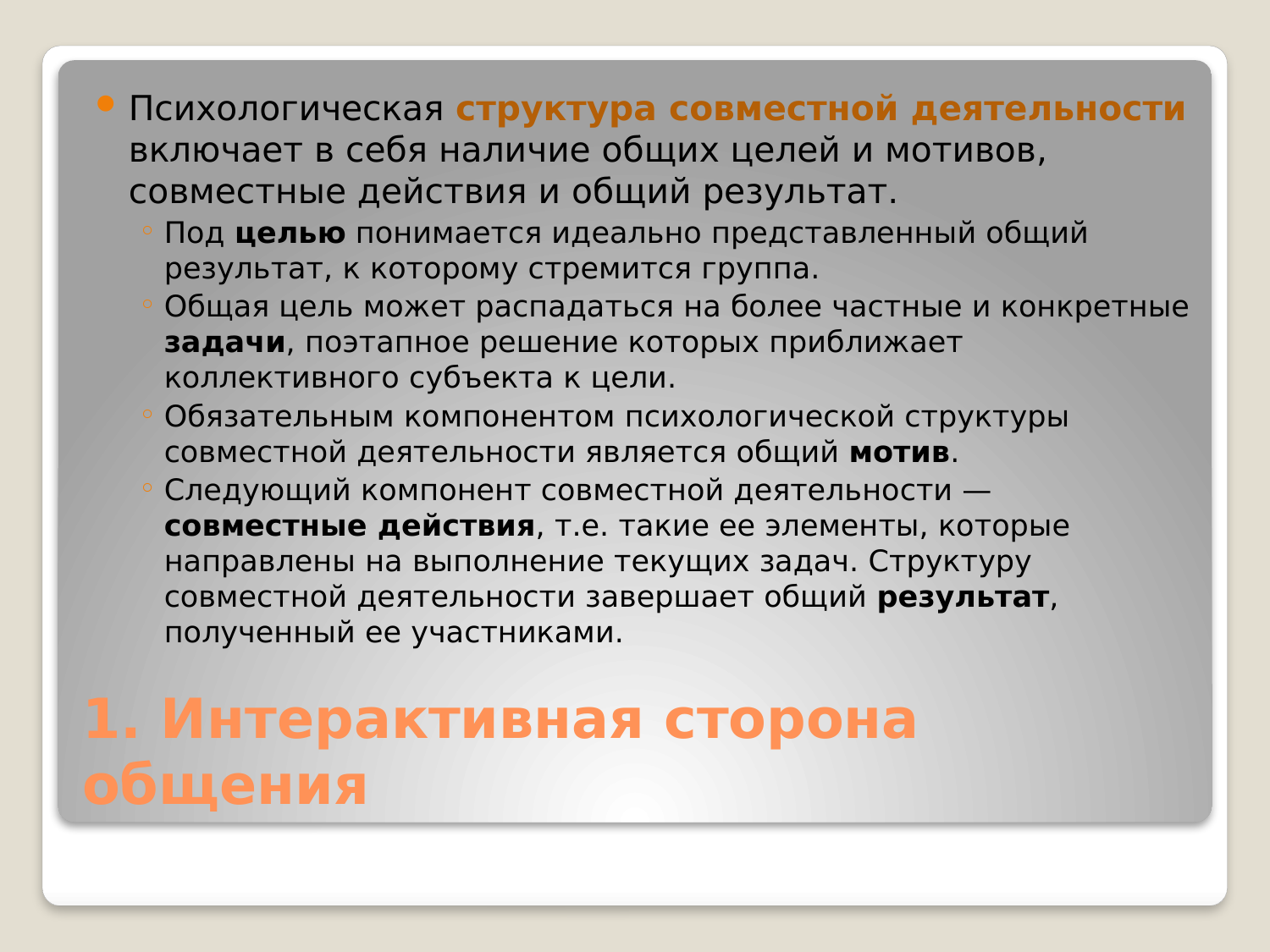

Психологическая структура совместной деятельности включает в себя наличие общих целей и мотивов, совместные действия и общий результат.
Под целью понимается идеально представленный общий результат, к которому стремится группа.
Общая цель может распадаться на более частные и конкретные задачи, поэтапное решение которых приближает коллективного субъекта к цели.
Обязательным компонентом психологической структуры совместной деятельности является общий мотив.
Следующий компонент совместной деятельности — совместные действия, т.е. такие ее элементы, которые направлены на выполнение текущих задач. Структуру совместной деятельности завершает общий результат, полученный ее участниками.
# 1. Интерактивная сторона общения